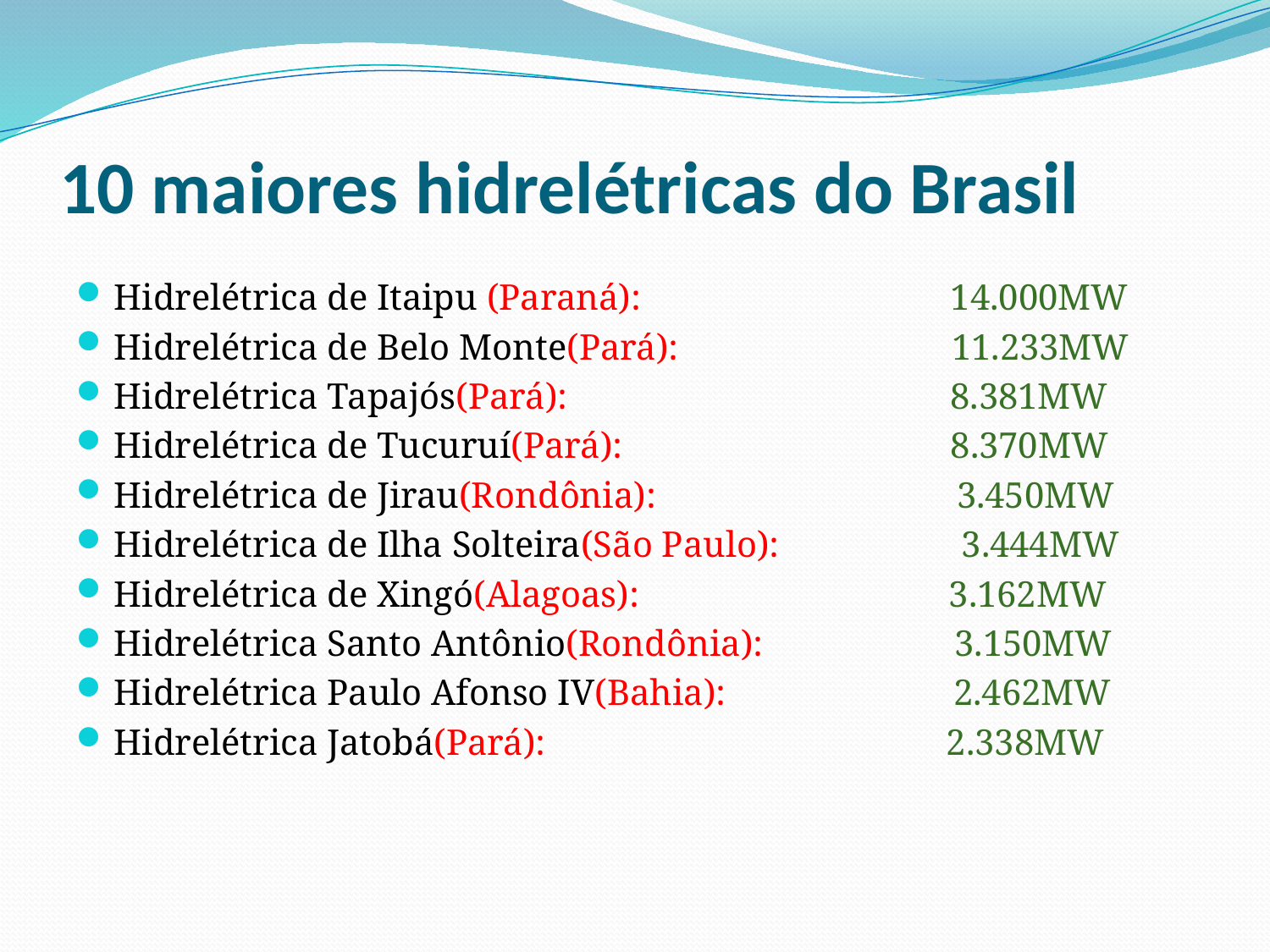

# 10 maiores hidrelétricas do Brasil
Hidrelétrica de Itaipu (Paraná):                                  14.000MW
Hidrelétrica de Belo Monte(Pará):                              11.233MW
Hidrelétrica Tapajós(Pará):                                          8.381MW
Hidrelétrica de Tucuruí(Pará):                                    8.370MW
Hidrelétrica de Jirau(Rondônia):                                 3.450MW
Hidrelétrica de Ilha Solteira(São Paulo):                    3.444MW
Hidrelétrica de Xingó(Alagoas):                                  3.162MW
Hidrelétrica Santo Antônio(Rondônia):                     3.150MW
Hidrelétrica Paulo Afonso IV(Bahia):                         2.462MW
Hidrelétrica Jatobá(Pará):                                            2.338MW